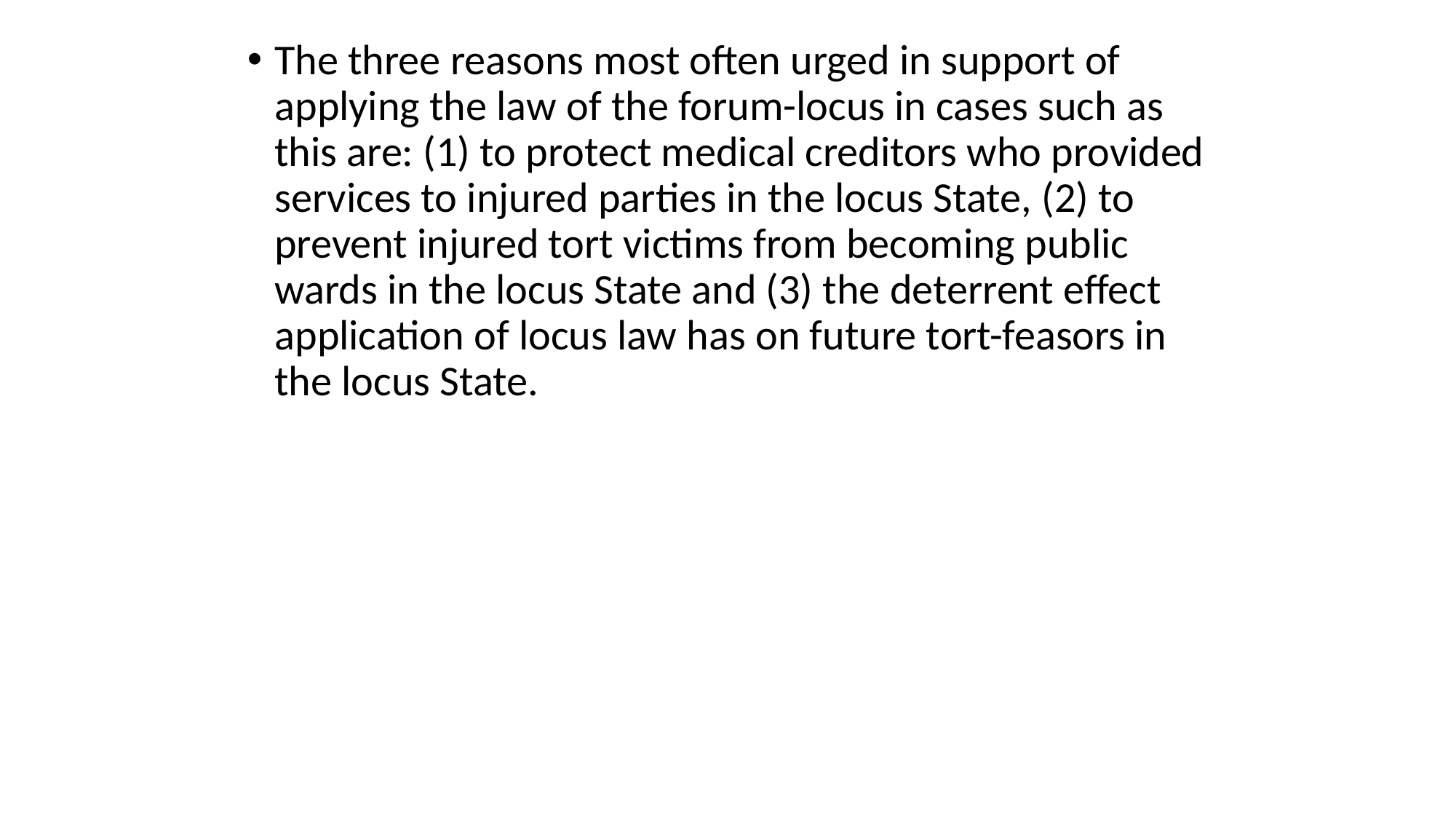

# The three reasons most often urged in support of applying the law of the forum-locus in cases such as this are: (1) to protect medical creditors who provided services to injured parties in the locus State, (2) to prevent injured tort victims from becoming public wards in the locus State and (3) the deterrent effect application of locus law has on future tort-feasors in the locus State.